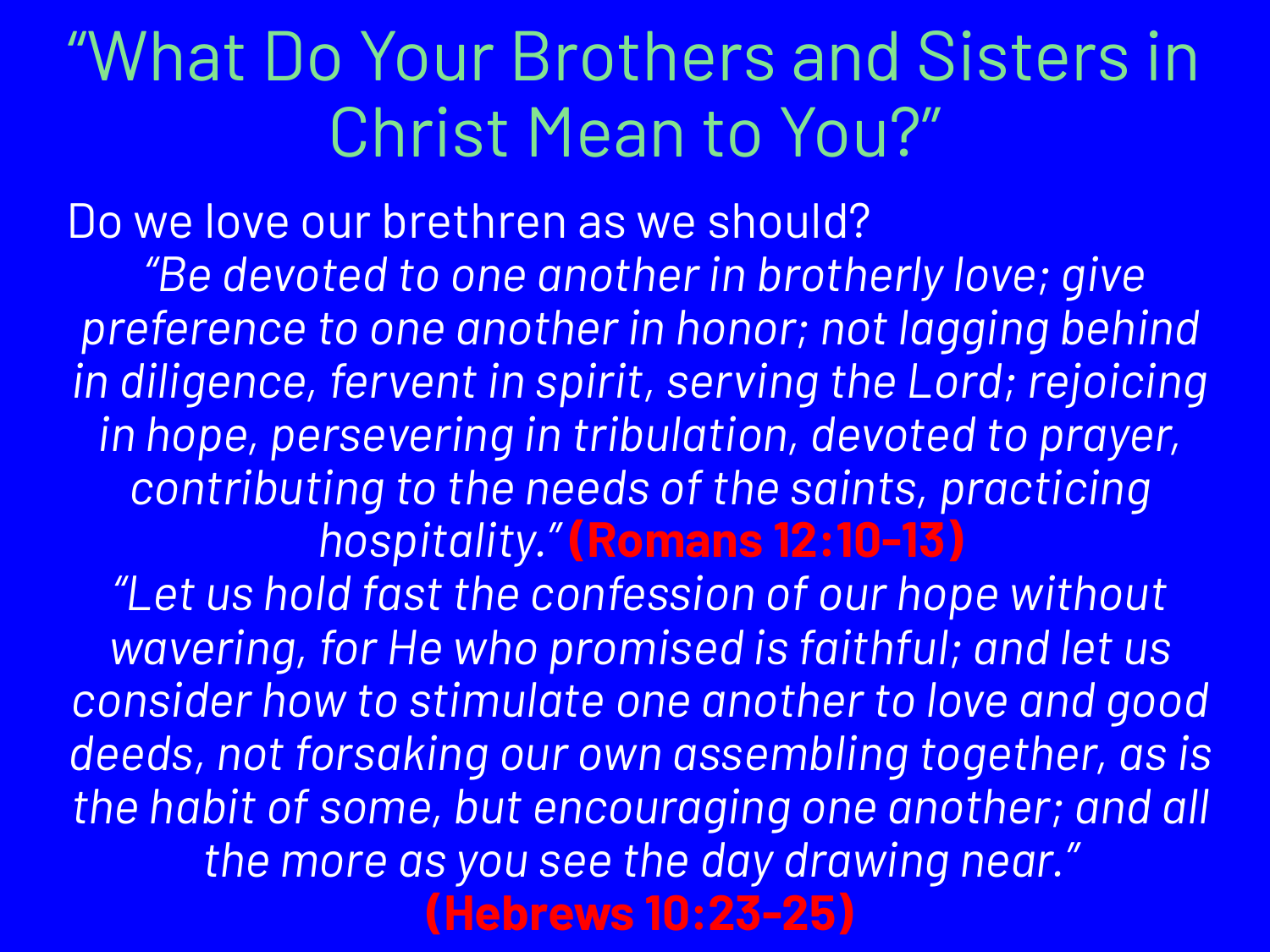

# “What Do Your Brothers and Sisters in Christ Mean to You?”
Do we love our brethren as we should?
 “Be devoted to one another in brotherly love; give preference to one another in honor; not lagging behind in diligence, fervent in spirit, serving the Lord; rejoicing in hope, persevering in tribulation, devoted to prayer, contributing to the needs of the saints, practicing hospitality.” (Romans 12:10-13)
“Let us hold fast the confession of our hope without wavering, for He who promised is faithful; and let us consider how to stimulate one another to love and good deeds, not forsaking our own assembling together, as is the habit of some, but encouraging one another; and all the more as you see the day drawing near.”
(Hebrews 10:23-25)